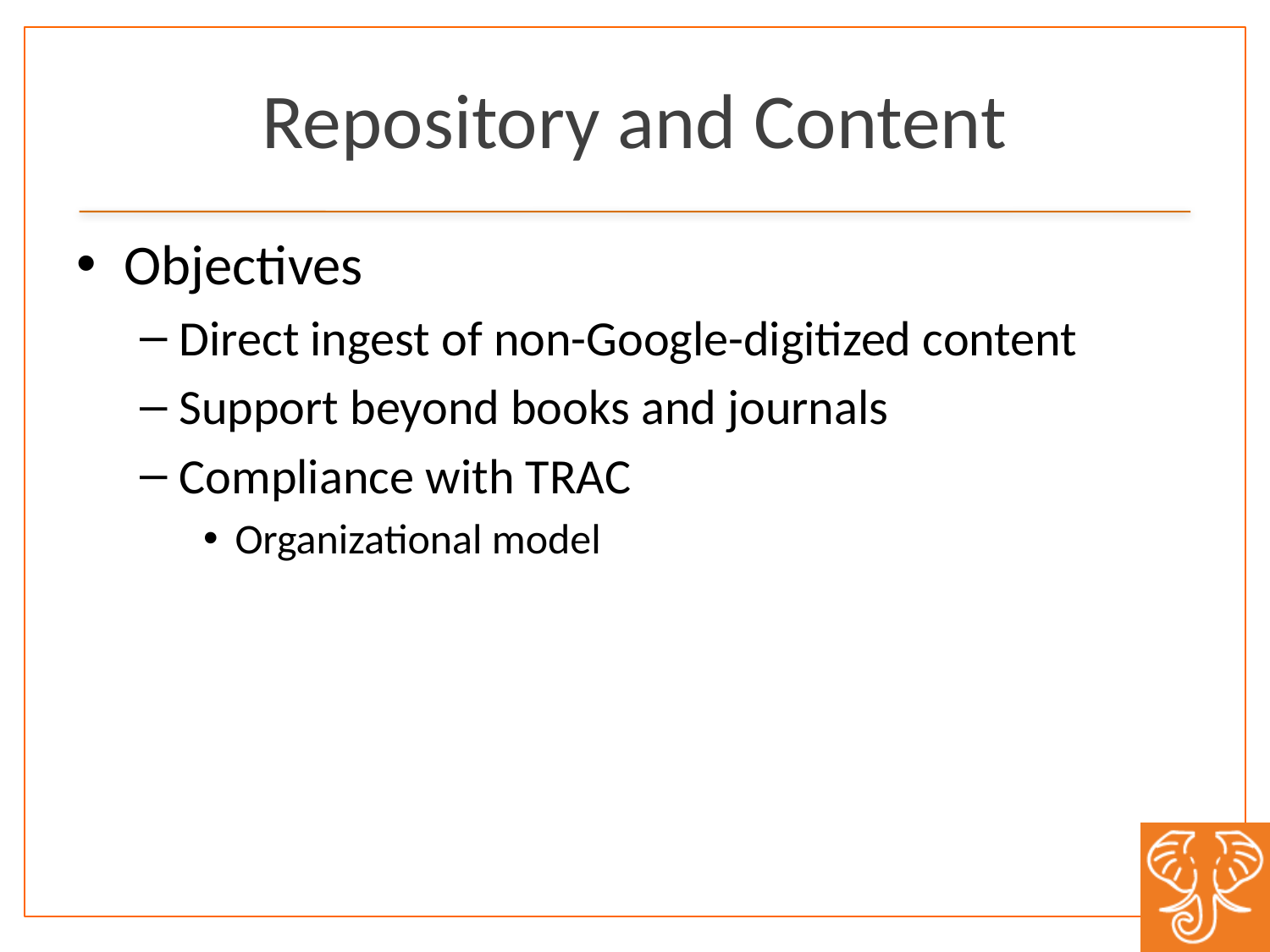

# Repository and Content
Objectives
Direct ingest of non-Google-digitized content
Support beyond books and journals
Compliance with TRAC
Organizational model